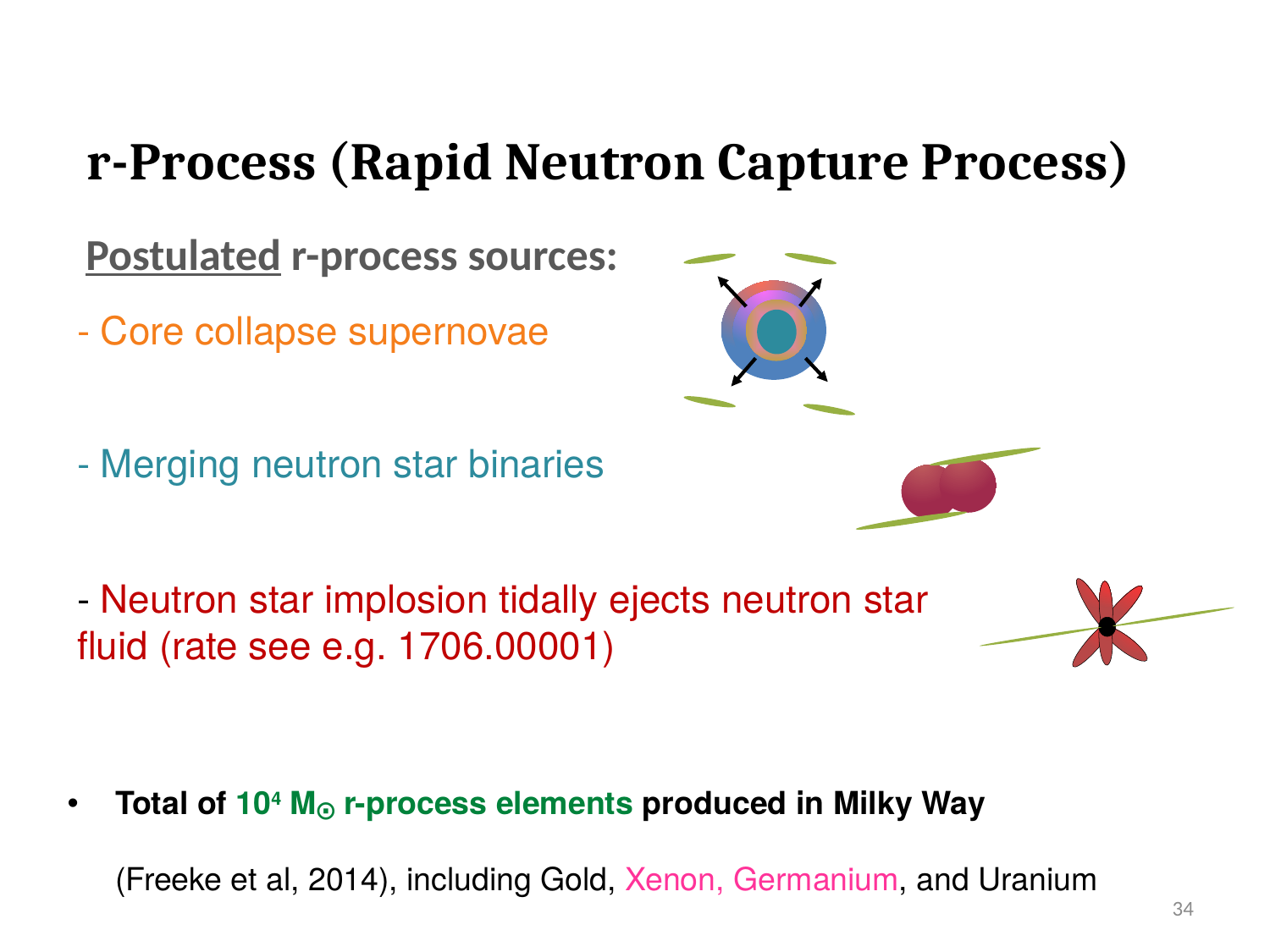

r-Process (Rapid Neutron Capture Process)

Postulated r-process sources:

- Core collapse supernovae (frequent, ~1/100 years)

- Merging neutron star binaries (rare, ~1/104 years)

- Neutron star implosion tidally ejects neutron star fluid (rate see e.g. 1706.00001)

Total of 104 M⨀ r-process elements produced in Milky Way
(Freeke et al, 2014), including Gold, Xenon, Germanium, and Uranium

34